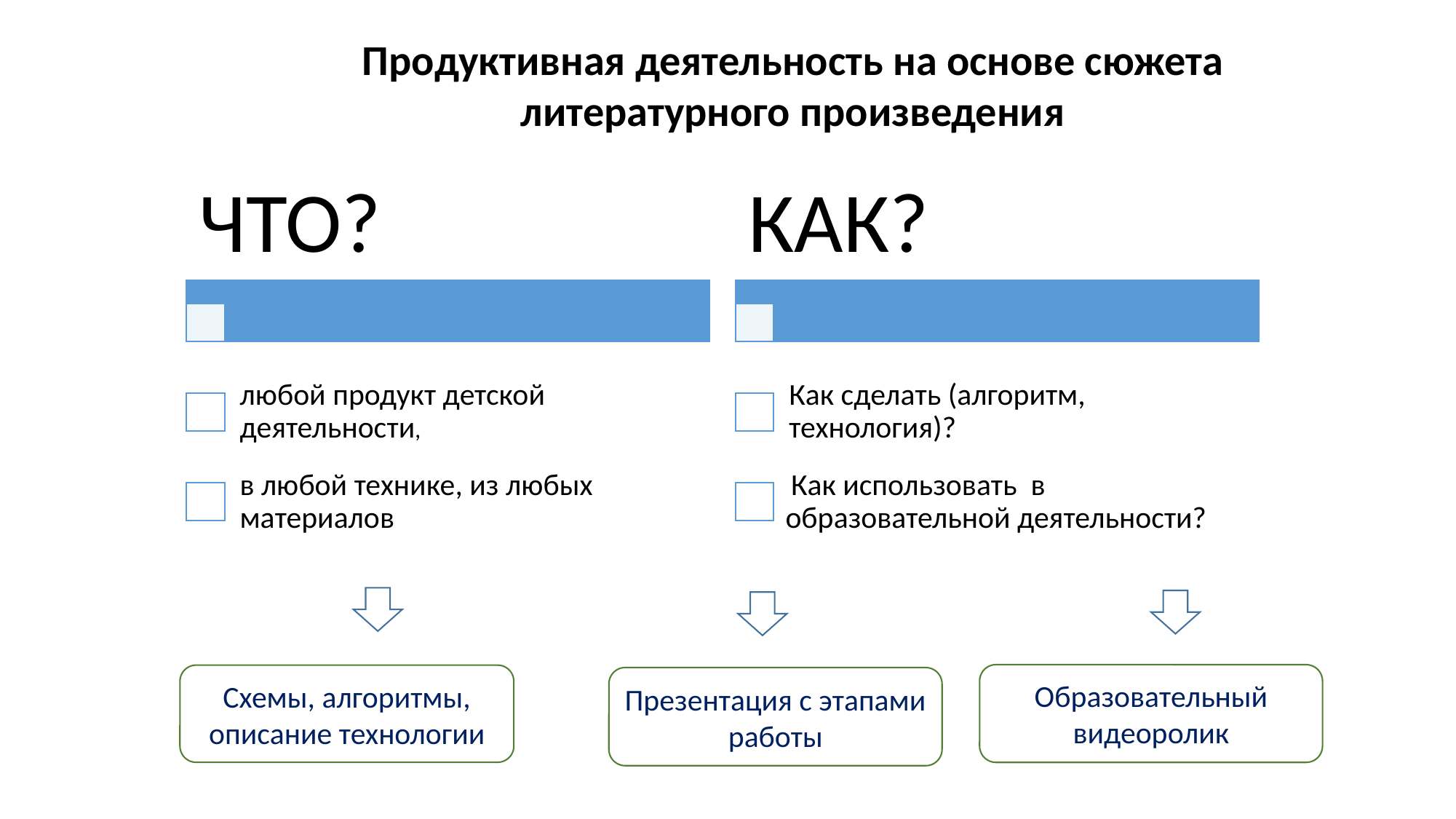

Продуктивная деятельность на основе сюжета литературного произведения
ЧТО?
любой продукт детской деятельности,
в любой технике, из любых материалов
КАК?
Как сделать (алгоритм, технология)?
 Как использовать  в образовательной деятельности?

Образовательный видеоролик
Схемы, алгоритмы, описание технологии
Презентация с этапами работы